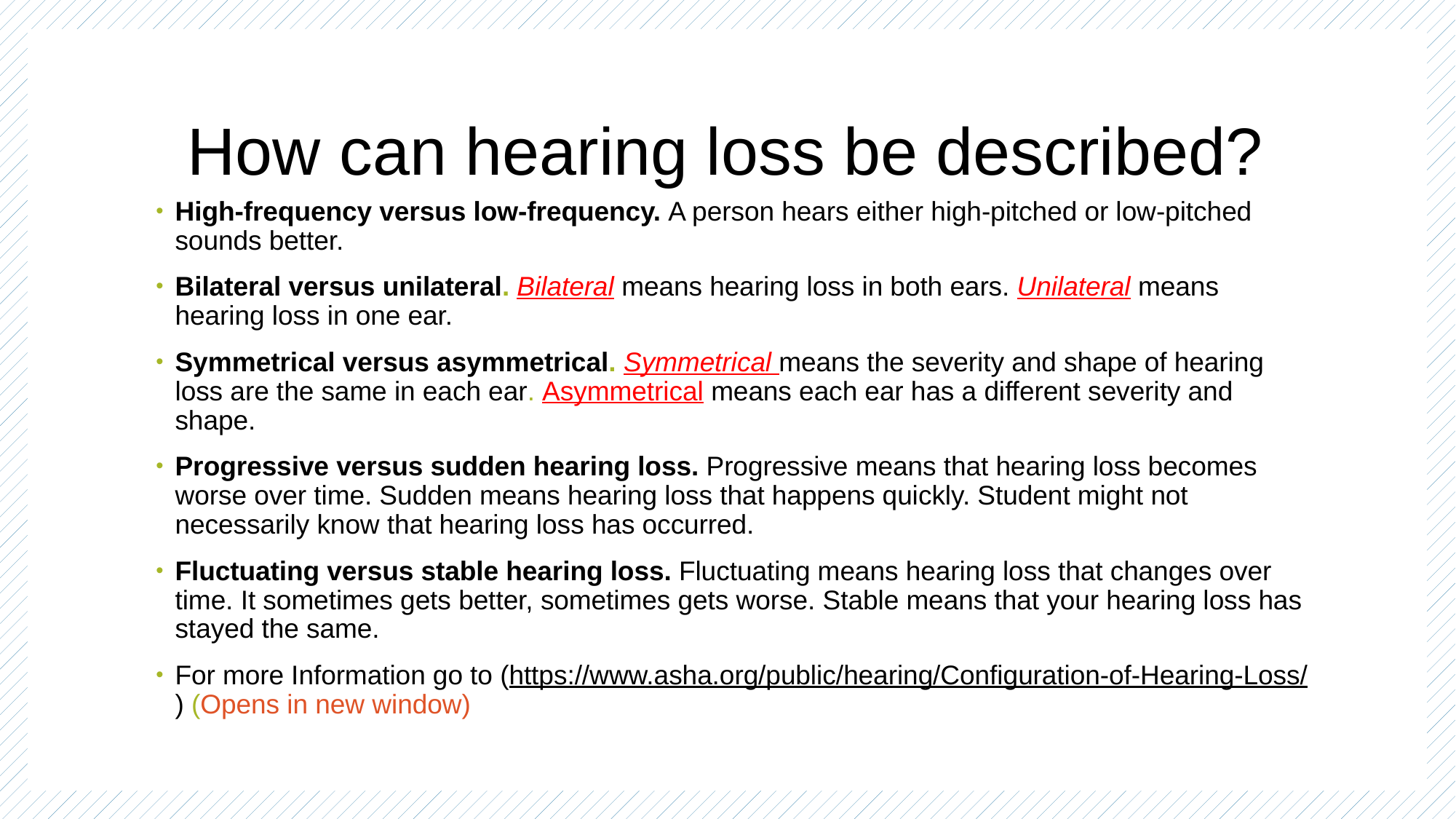

# How can hearing loss be described?
High-frequency versus low-frequency. A person hears either high-pitched or low-pitched sounds better.
Bilateral versus unilateral. Bilateral means hearing loss in both ears. Unilateral means hearing loss in one ear.
Symmetrical versus asymmetrical. Symmetrical means the severity and shape of hearing loss are the same in each ear. Asymmetrical means each ear has a different severity and shape.
Progressive versus sudden hearing loss. Progressive means that hearing loss becomes worse over time. Sudden means hearing loss that happens quickly. Student might not necessarily know that hearing loss has occurred.
Fluctuating versus stable hearing loss. Fluctuating means hearing loss that changes over time. It sometimes gets better, sometimes gets worse. Stable means that your hearing loss has stayed the same.
For more Information go to (https://www.asha.org/public/hearing/Configuration-of-Hearing-Loss/) (Opens in new window)